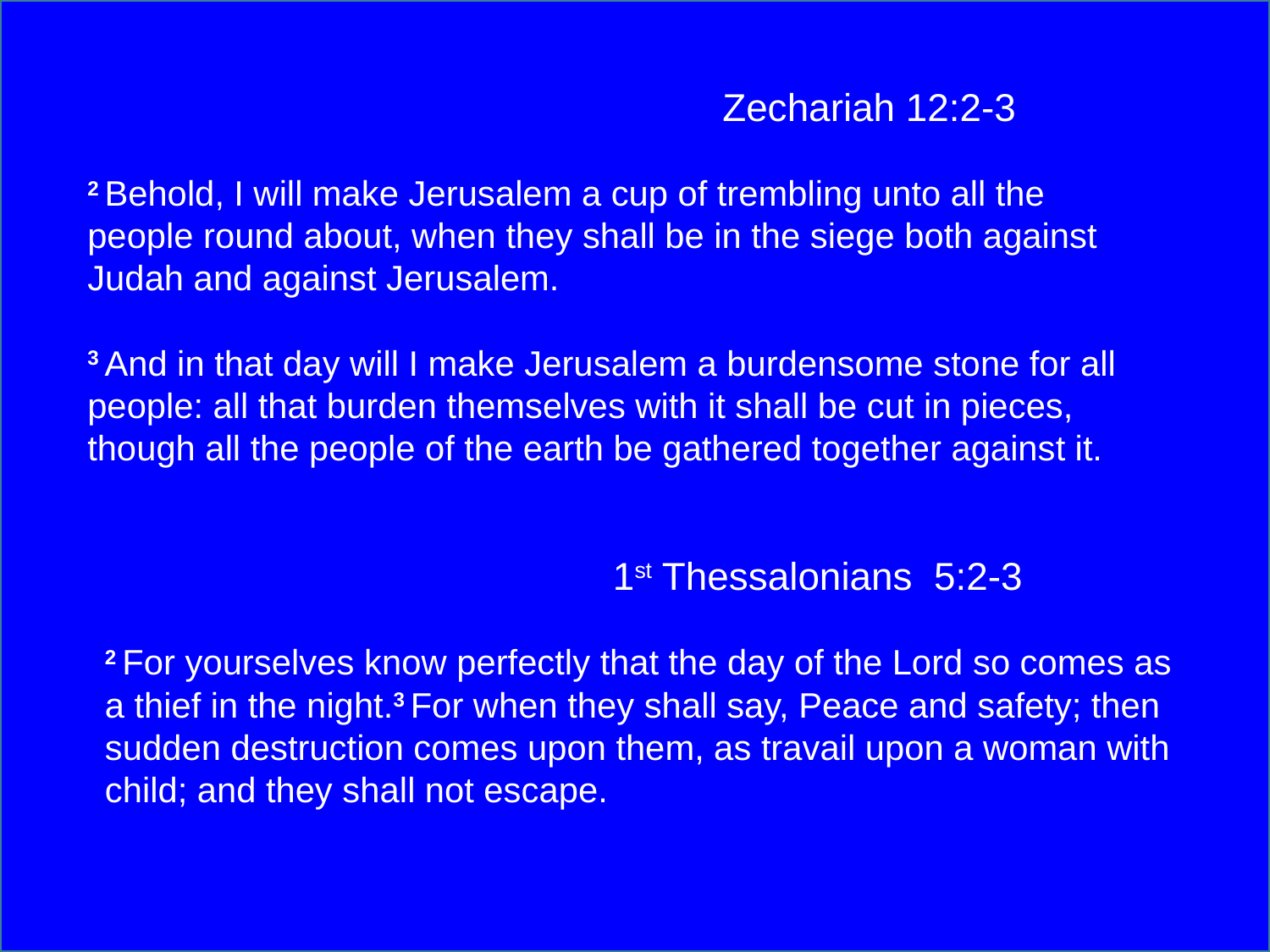

Zechariah 12:2-3

2 Behold, I will make Jerusalem a cup of trembling unto all the people round about, when they shall be in the siege both against Judah and against Jerusalem.

3 And in that day will I make Jerusalem a burdensome stone for all people: all that burden themselves with it shall be cut in pieces, though all the people of the earth be gathered together against it.
				1st Thessalonians  5:2-3

2 For yourselves know perfectly that the day of the Lord so comes as
a thief in the night.3 For when they shall say, Peace and safety; then sudden destruction comes upon them, as travail upon a woman with child; and they shall not escape.